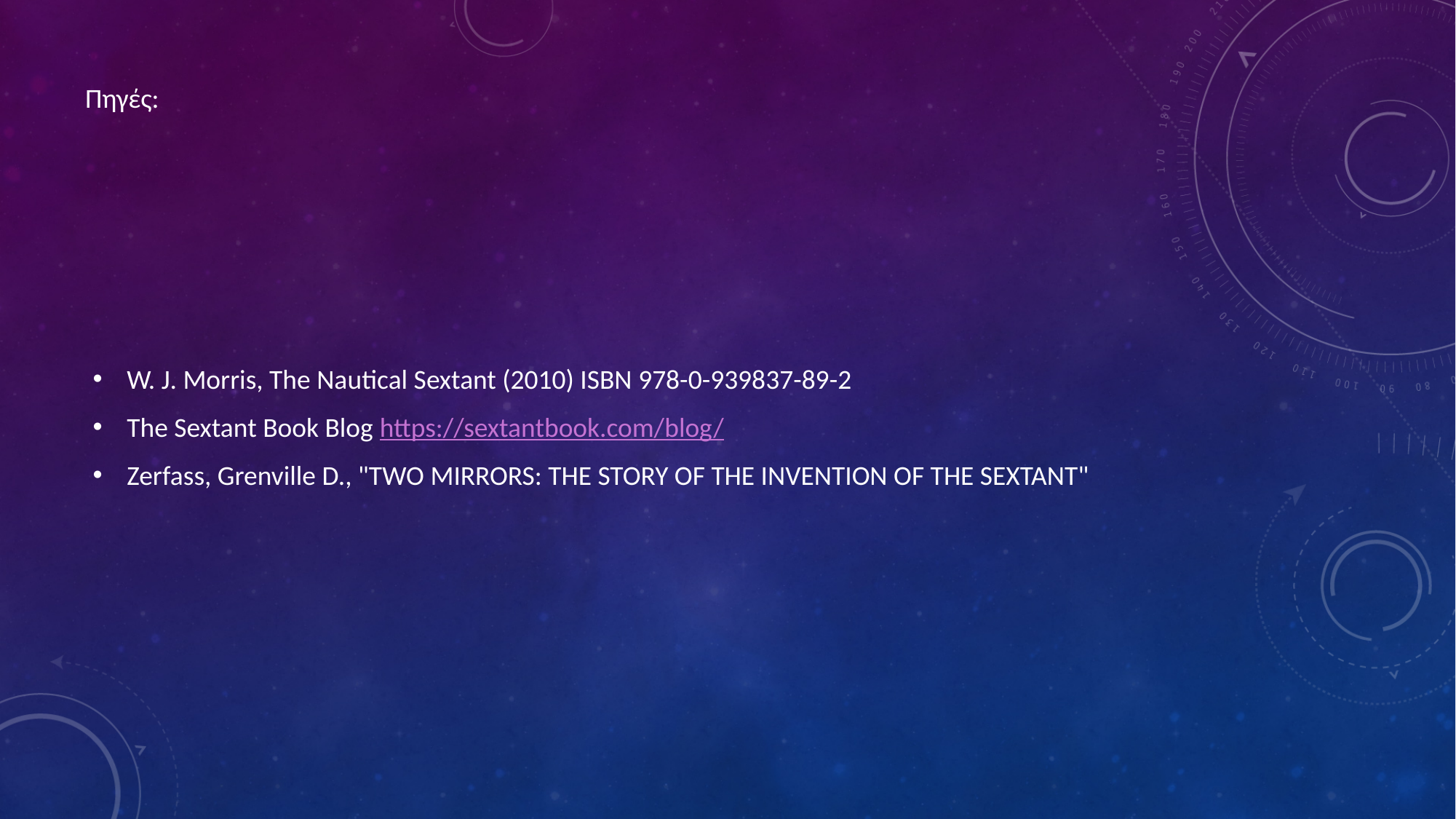

Πηγές:
W. J. Morris, The Nautical Sextant (2010) ISBN 978-0-939837-89-2
The Sextant Book Blog https://sextantbook.com/blog/
Zerfass, Grenville D., "TWO MIRRORS: THE STORY OF THE INVENTION OF THE SEXTANT"